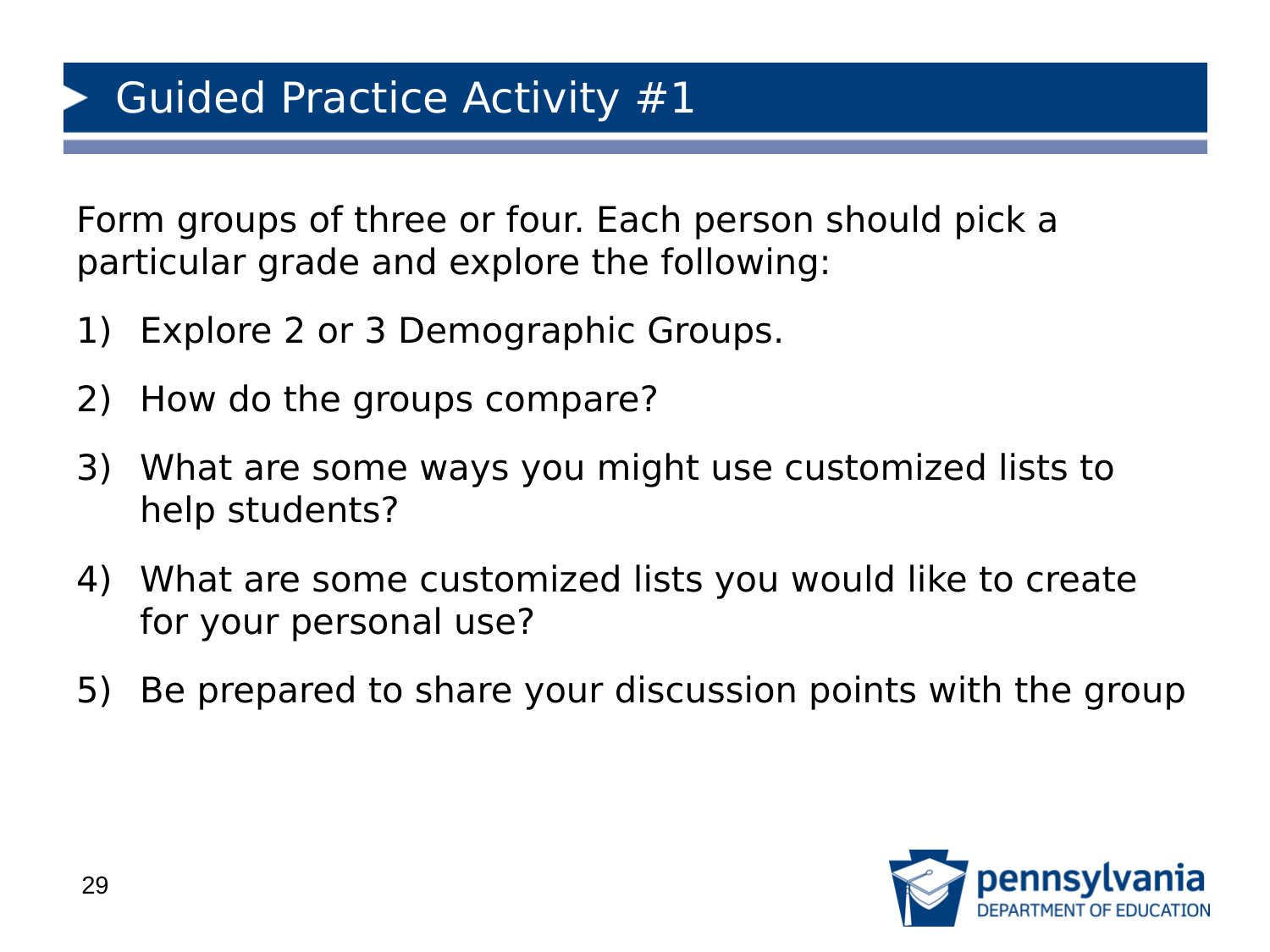

# Guided Practice Activity #1
Form groups of three or four. Each person should pick a particular grade and explore the following:
Explore 2 or 3 Demographic Groups.
How do the groups compare?
What are some ways you might use customized lists to help students?
What are some customized lists you would like to create for your personal use?
Be prepared to share your discussion points with the group

29